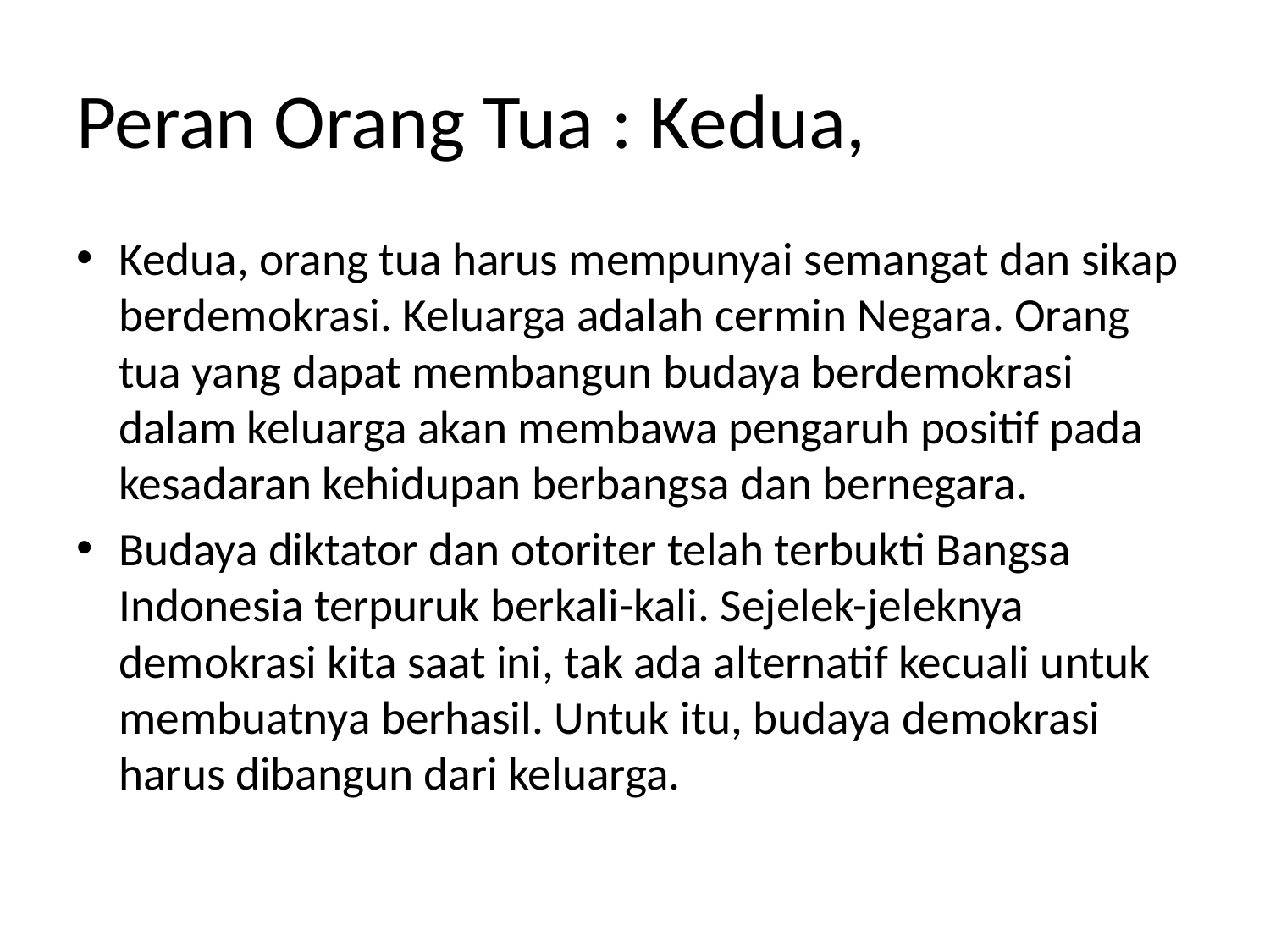

# Peran Orang Tua : Kedua,
Kedua, orang tua harus mempunyai semangat dan sikap berdemokrasi. Keluarga adalah cermin Negara. Orang tua yang dapat membangun budaya berdemokrasi dalam keluarga akan membawa pengaruh positif pada kesadaran kehidupan berbangsa dan bernegara.
Budaya diktator dan otoriter telah terbukti Bangsa Indonesia terpuruk berkali-kali. Sejelek-jeleknya demokrasi kita saat ini, tak ada alternatif kecuali untuk membuatnya berhasil. Untuk itu, budaya demokrasi harus dibangun dari keluarga.